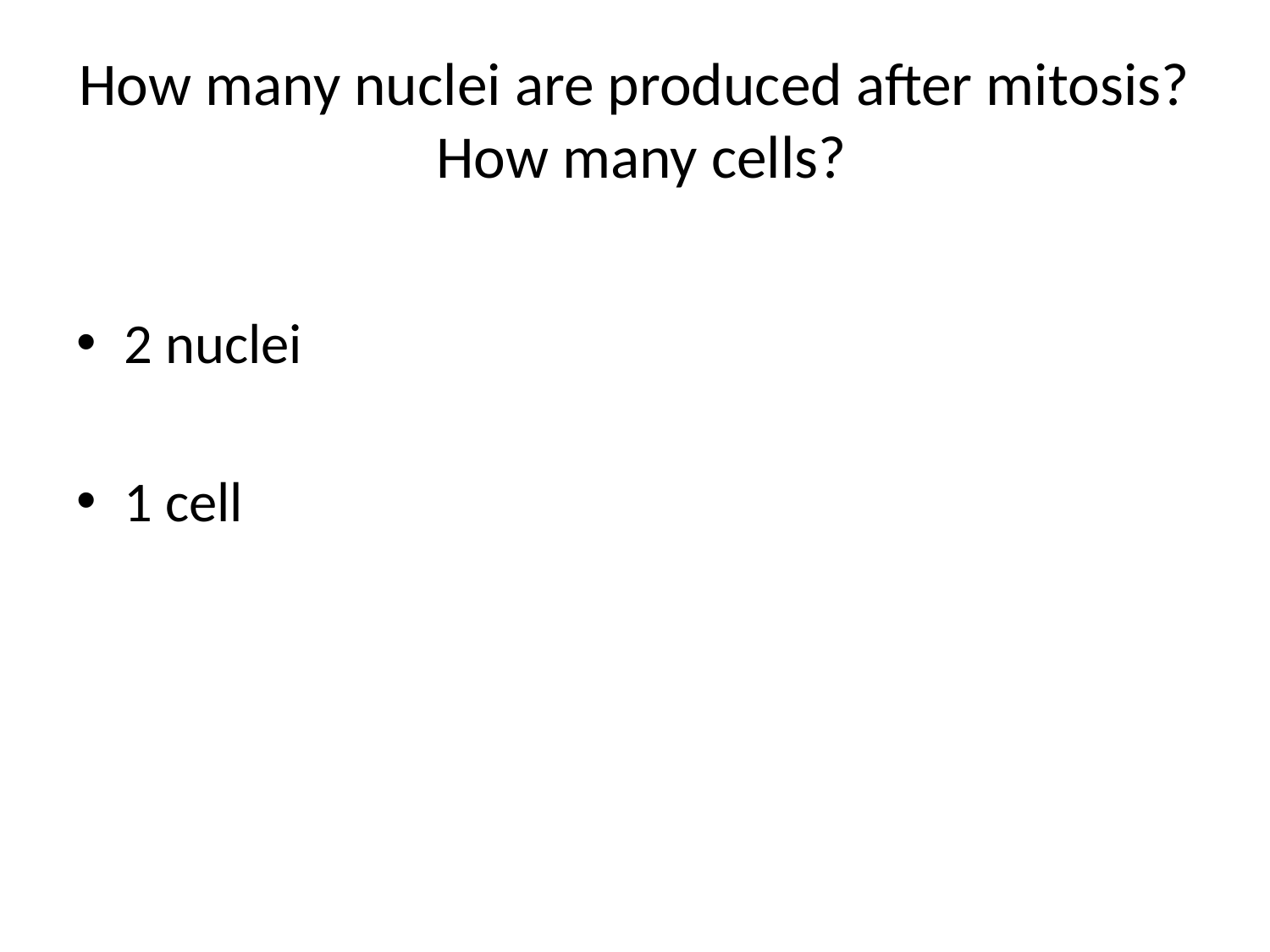

# How many nuclei are produced after mitosis?  How many cells?

2 nuclei

1 cell